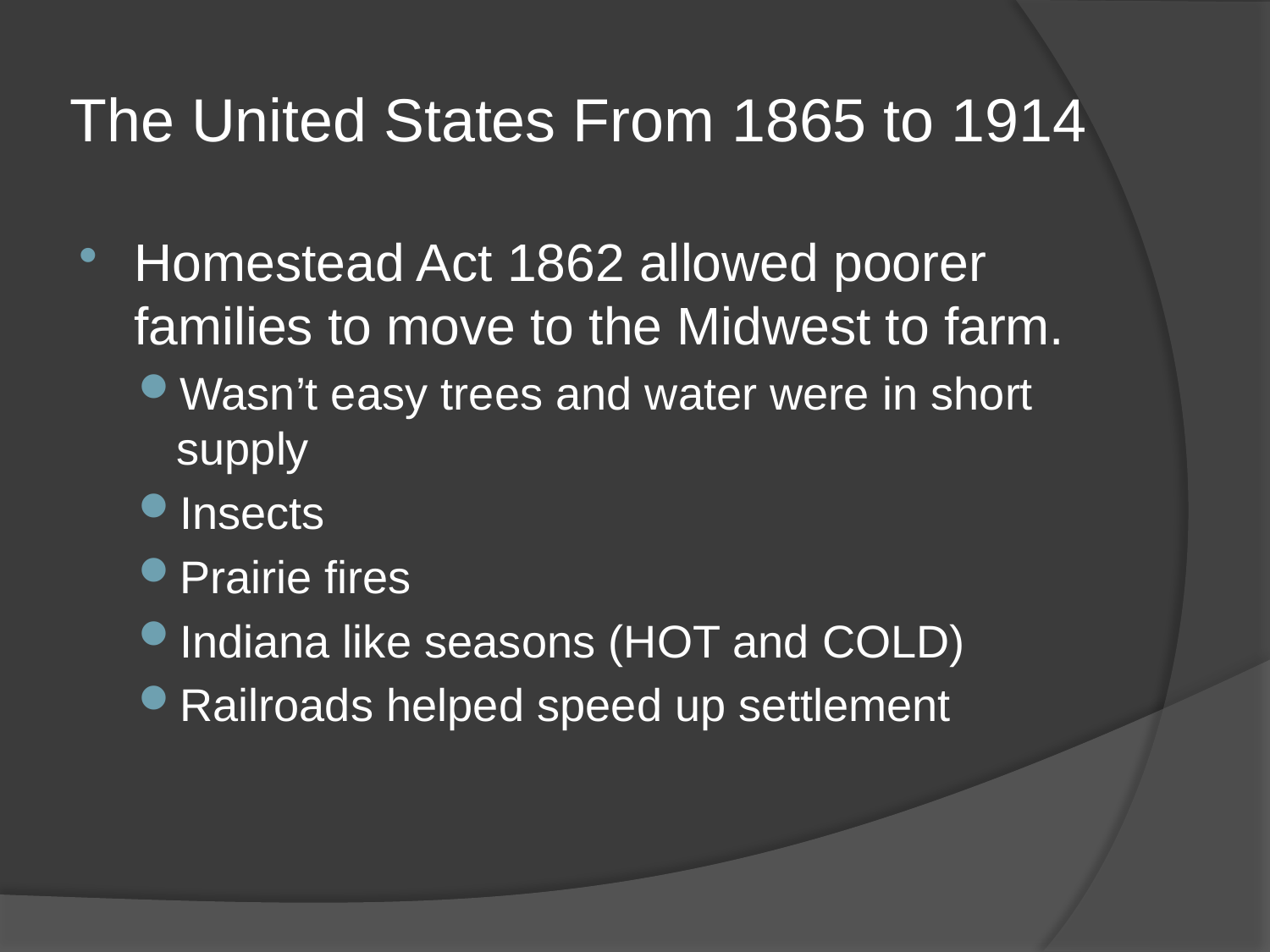

# The United States From 1865 to 1914
Homestead Act 1862 allowed poorer families to move to the Midwest to farm.
Wasn’t easy trees and water were in short supply
Insects
Prairie fires
Indiana like seasons (HOT and COLD)
Railroads helped speed up settlement